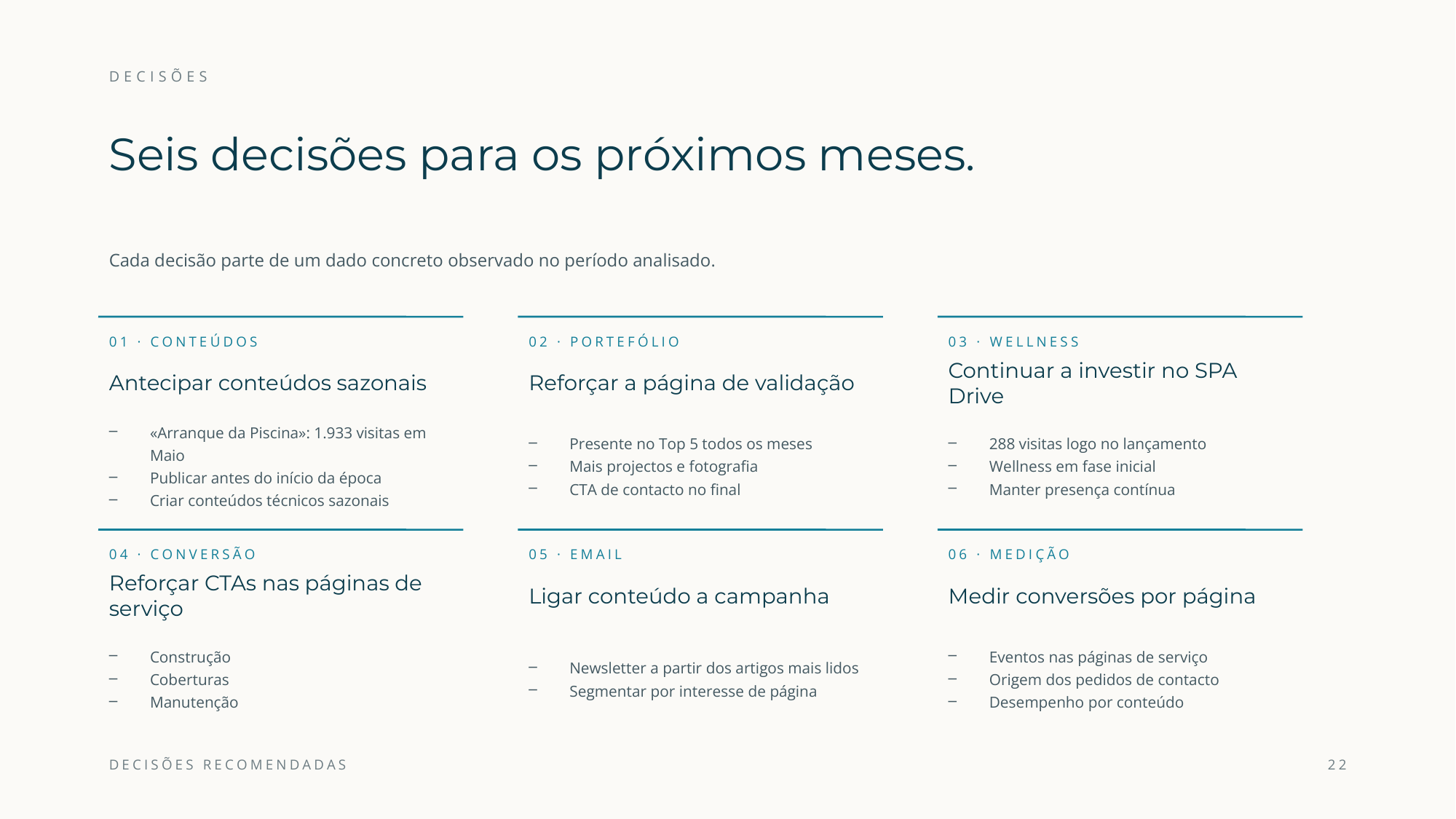

DECISÕES
Seis decisões para os próximos meses.
Cada decisão parte de um dado concreto observado no período analisado.

01 · CONTEÚDOS
02 · PORTEFÓLIO
03 · WELLNESS
Antecipar conteúdos sazonais
Reforçar a página de validação
Continuar a investir no SPA Drive
«Arranque da Piscina»: 1.933 visitas em Maio
Publicar antes do início da época
Criar conteúdos técnicos sazonais
Presente no Top 5 todos os meses
Mais projectos e fotografia
CTA de contacto no final
288 visitas logo no lançamento
Wellness em fase inicial
Manter presença contínua

04 · CONVERSÃO
05 · EMAIL
06 · MEDIÇÃO
Reforçar CTAs nas páginas de serviço
Ligar conteúdo a campanha
Medir conversões por página
Construção
Coberturas
Manutenção
Newsletter a partir dos artigos mais lidos
Segmentar por interesse de página
Eventos nas páginas de serviço
Origem dos pedidos de contacto
Desempenho por conteúdo
DECISÕES RECOMENDADAS
22